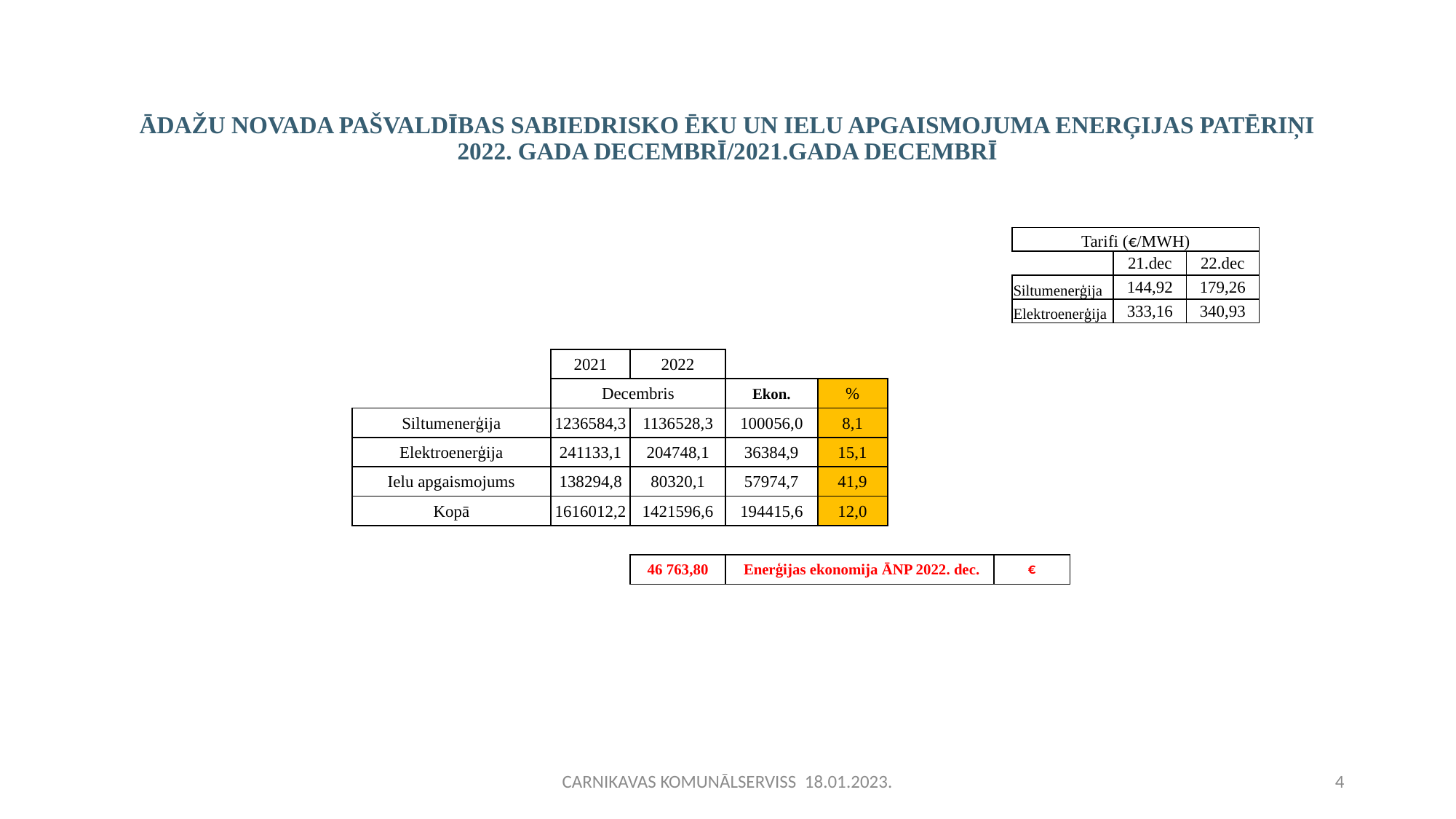

# Ādažu NOVADA PAŠVALDĪBAS sabiedrisko ēku un ielu apgaismojuma enerģijas patēriņi 2022. gada decembrī/2021.GADA decembrī
| Tarifi (€/MWH) |  |  |
| --- | --- | --- |
|  | 21.dec | 22.dec |
| Siltumenerģija | 144,92 | 179,26 |
| Elektroenerģija | 333,16 | 340,93 |
|  |  | 2021 | 2022 |  |  |  |  |
| --- | --- | --- | --- | --- | --- | --- | --- |
|  |  | Decembris |  | Ekon. | % |  |  |
| Siltumenerģija |  | 1236584,3 | 1136528,3 | 100056,0 | 8,1 |  |  |
| Elektroenerģija |  | 241133,1 | 204748,1 | 36384,9 | 15,1 |  |  |
| Ielu apgaismojums |  | 138294,8 | 80320,1 | 57974,7 | 41,9 |  |  |
| Kopā |  | 1616012,2 | 1421596,6 | 194415,6 | 12,0 |  |  |
|  |  |  |  |  |  |  |  |
|  |  |  | 46 763,80 | Enerģijas ekonomija ĀNP 2022. dec. |  |  | € |
CARNIKAVAS KOMUNĀLSERVISS  18.01.2023.
4